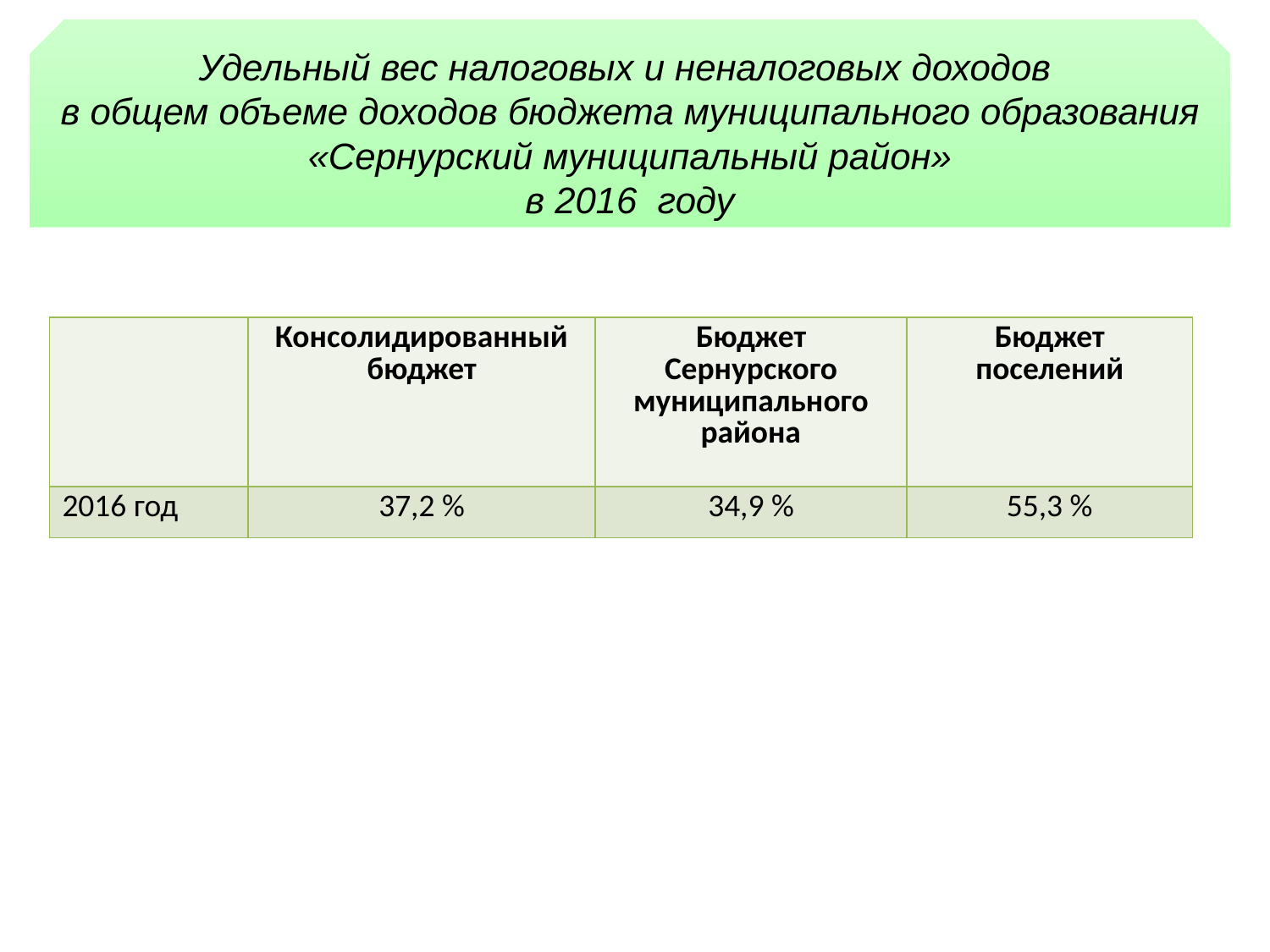

Удельный вес налоговых и неналоговых доходов
в общем объеме доходов бюджета муниципального образования
«Сернурский муниципальный район»
в 2016  году
|  | Консолидированный бюджет | Бюджет Сернурского муниципального района | Бюджет поселений |
| --- | --- | --- | --- |
| 2016 год | 37,2 % | 34,9 % | 55,3 % |